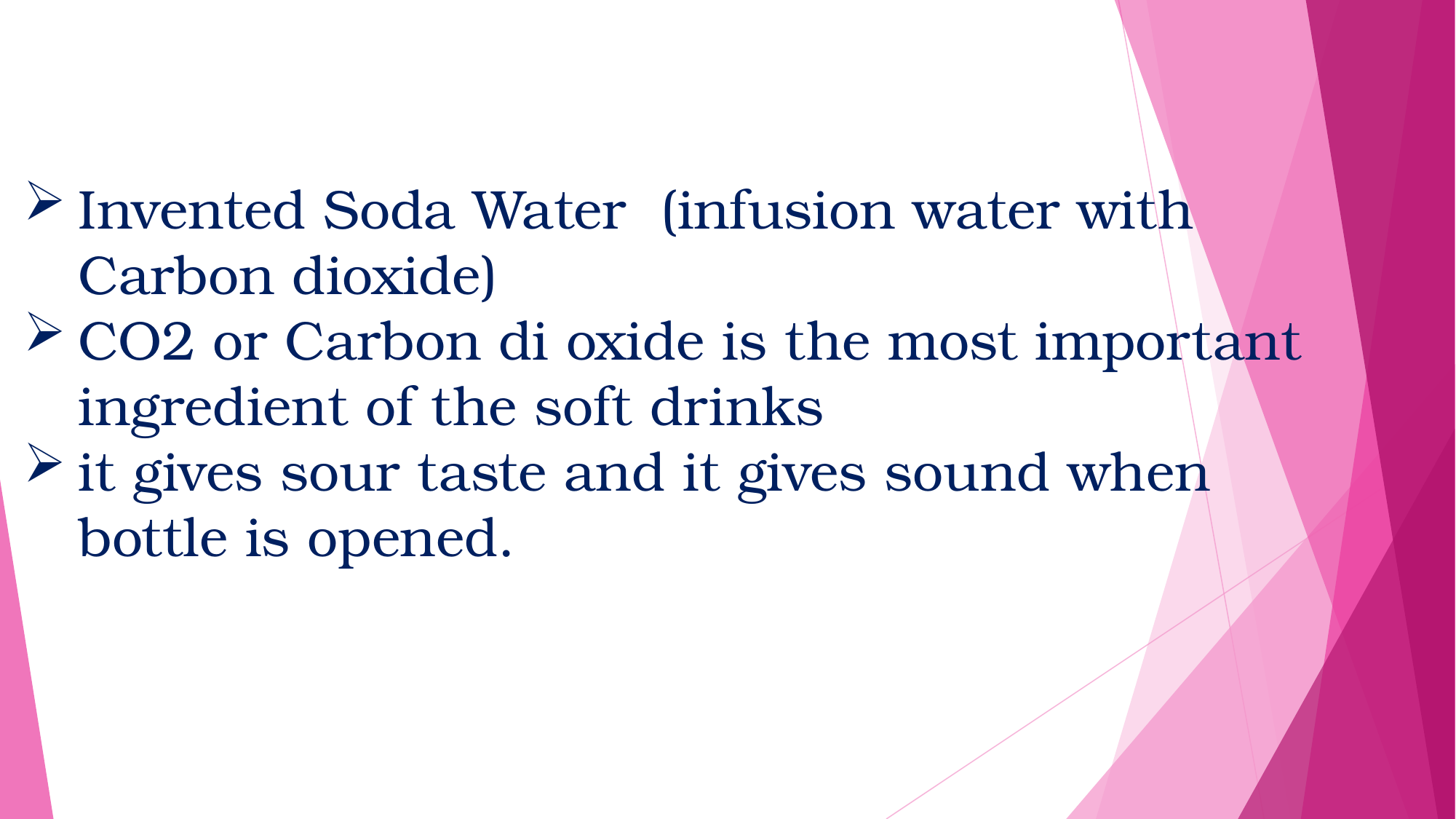

Invented Soda Water  (infusion water with Carbon dioxide)
CO2 or Carbon di oxide is the most important ingredient of the soft drinks
it gives sour taste and it gives sound when bottle is opened.